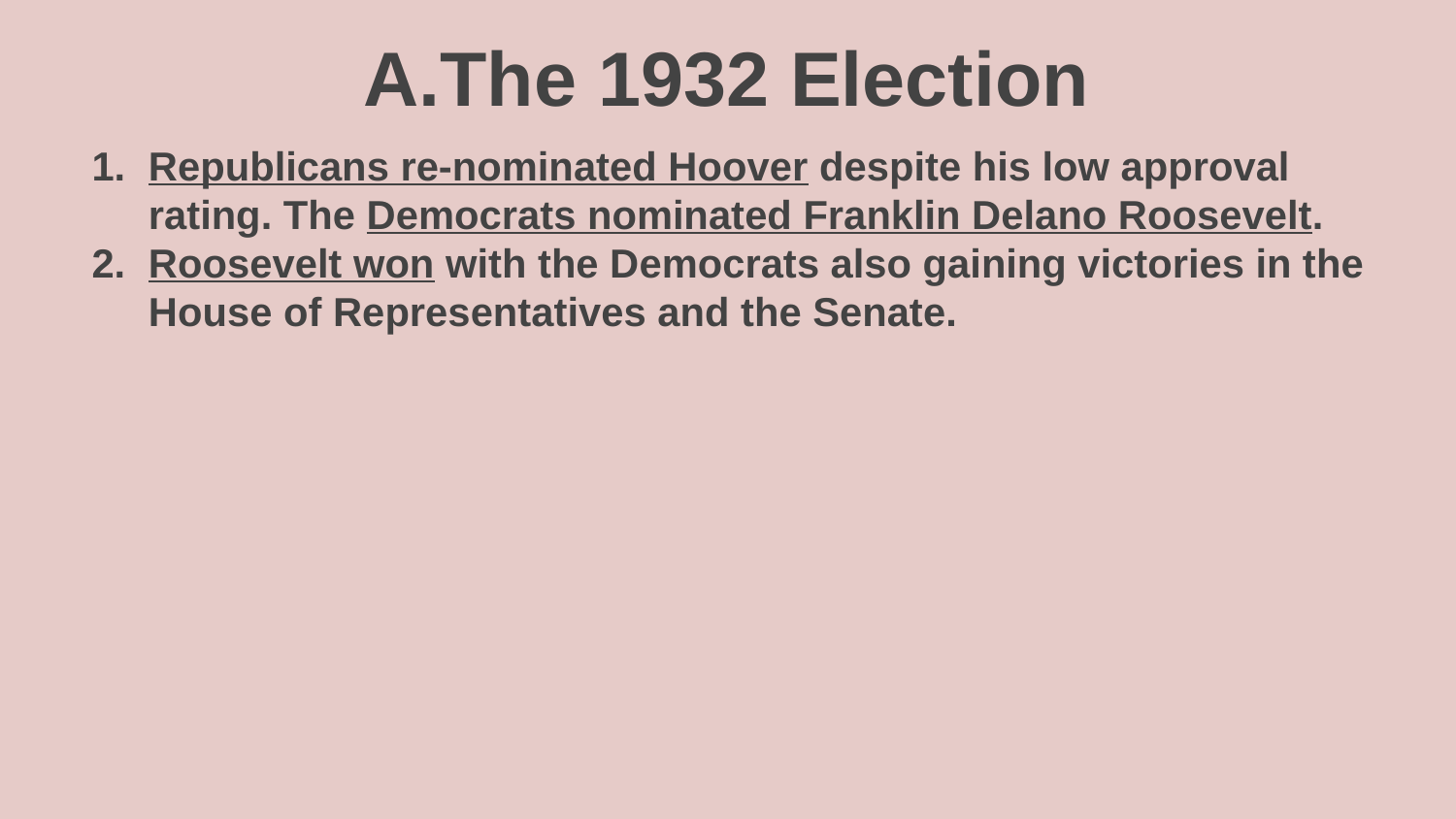

# The 1932 Election
Republicans re-nominated Hoover despite his low approval rating. The Democrats nominated Franklin Delano Roosevelt.
Roosevelt won with the Democrats also gaining victories in the House of Representatives and the Senate.